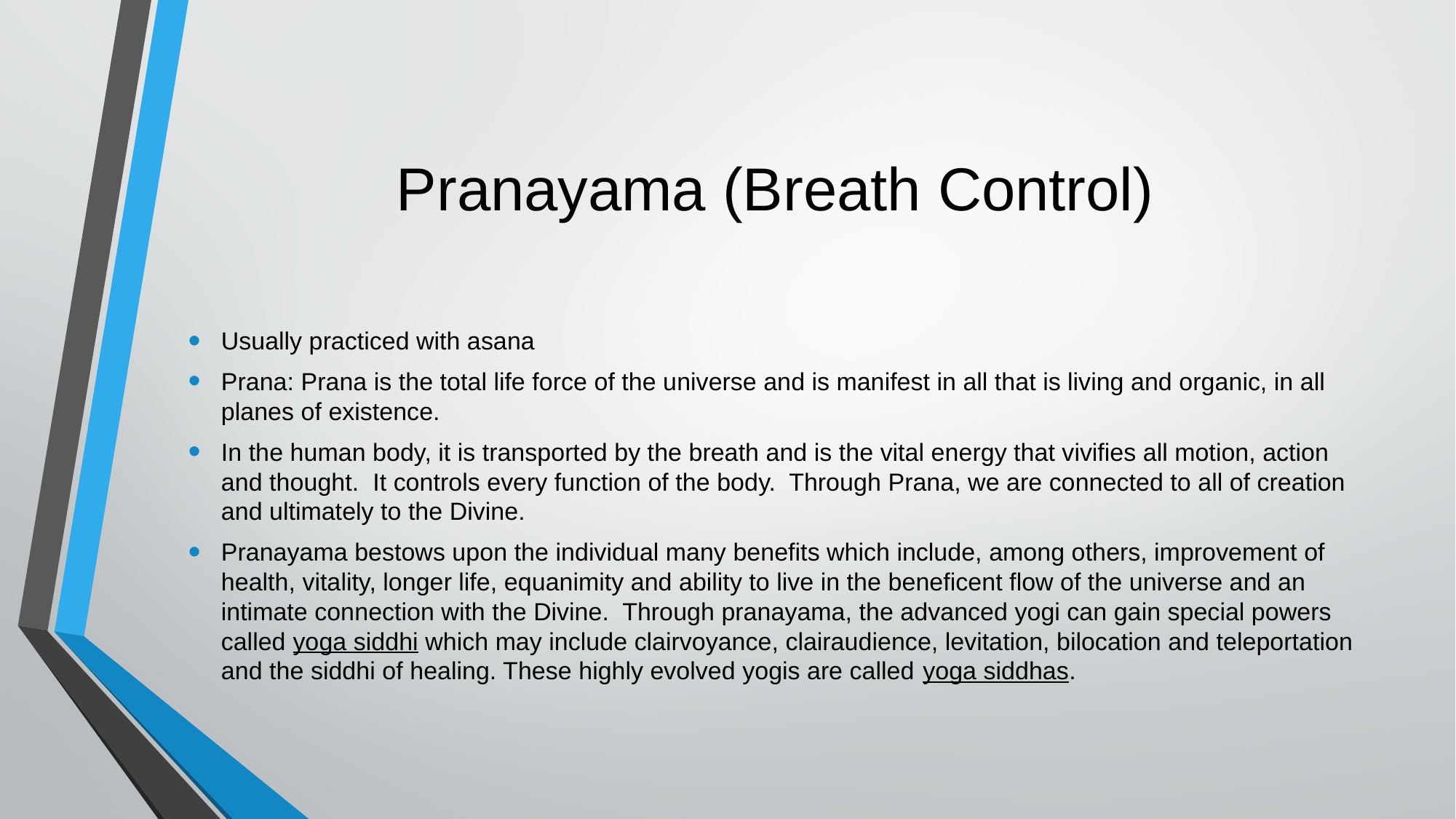

# Pranayama (Breath Control)
Usually practiced with asana
Prana: Prana is the total life force of the universe and is manifest in all that is living and organic, in all planes of existence.
In the human body, it is transported by the breath and is the vital energy that vivifies all motion, action and thought.  It controls every function of the body.  Through Prana, we are connected to all of creation and ultimately to the Divine.
Pranayama bestows upon the individual many benefits which include, among others, improvement of health, vitality, longer life, equanimity and ability to live in the beneficent flow of the universe and an intimate connection with the Divine.  Through pranayama, the advanced yogi can gain special powers called yoga siddhi which may include clairvoyance, clairaudience, levitation, bilocation and teleportation and the siddhi of healing. These highly evolved yogis are called yoga siddhas.